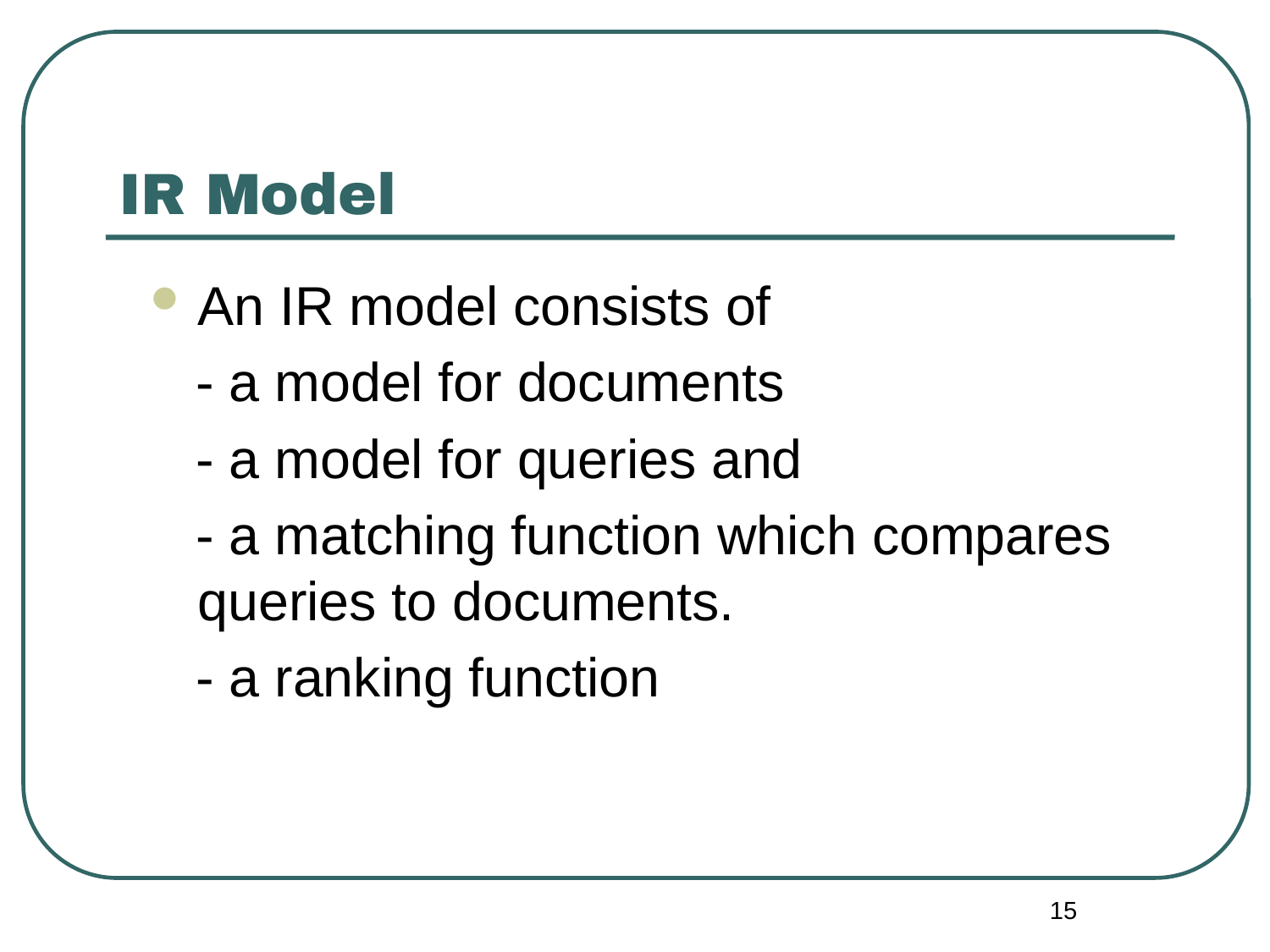

# IR Model
An IR model consists of
   - a model for documents
   - a model for queries and
   - a matching function which compares queries to documents.
   - a ranking function

15